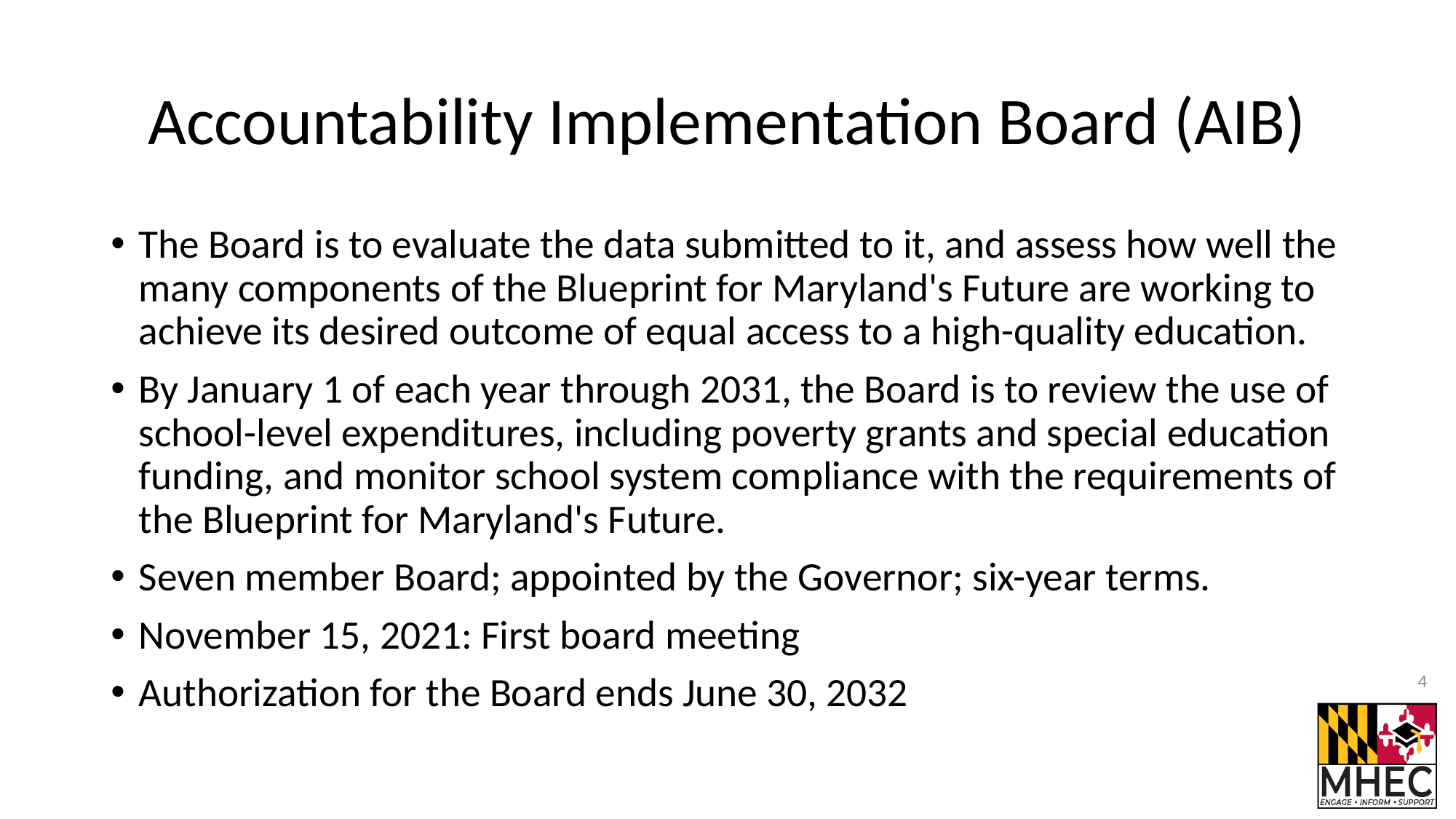

# Accountability Implementation Board (AIB)
The Board is to evaluate the data submitted to it, and assess how well the many components of the Blueprint for Maryland's Future are working to achieve its desired outcome of equal access to a high-quality education.
By January 1 of each year through 2031, the Board is to review the use of school-level expenditures, including poverty grants and special education funding, and monitor school system compliance with the requirements of the Blueprint for Maryland's Future.
Seven member Board; appointed by the Governor; six-year terms.
November 15, 2021: First board meeting
Authorization for the Board ends June 30, 2032

4